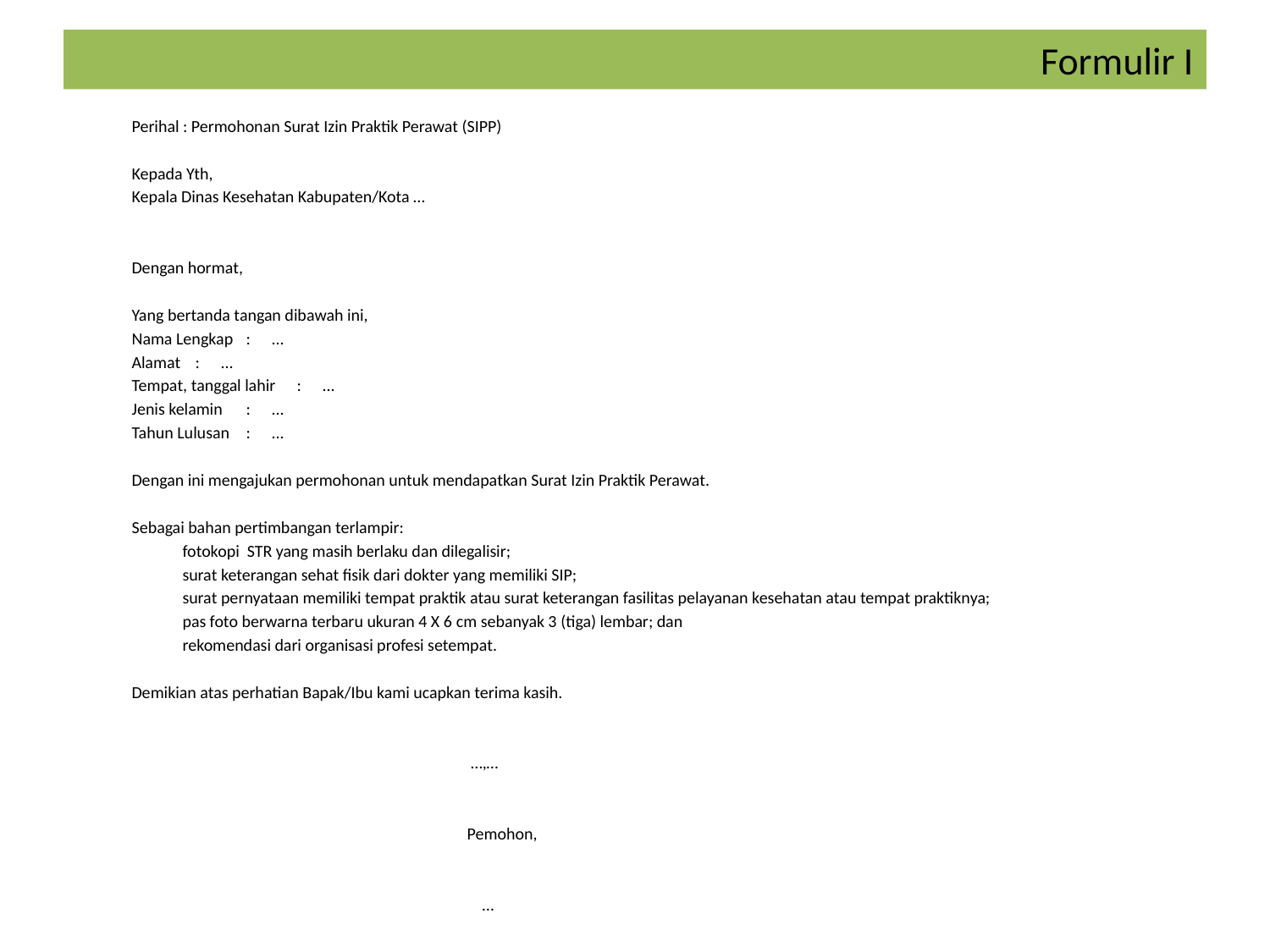

# Formulir I
Perihal : Permohonan Surat Izin Praktik Perawat (SIPP)

Kepada Yth,
Kepala Dinas Kesehatan Kabupaten/Kota …

Dengan hormat,

Yang bertanda tangan dibawah ini,
Nama Lengkap	:	...
Alamat	:	...
Tempat, tanggal lahir	:	...
Jenis kelamin	:	...
Tahun Lulusan	:	...

Dengan ini mengajukan permohonan untuk mendapatkan Surat Izin Praktik Perawat.

Sebagai bahan pertimbangan terlampir:
fotokopi  STR yang masih berlaku dan dilegalisir;
surat keterangan sehat fisik dari dokter yang memiliki SIP;
surat pernyataan memiliki tempat praktik atau surat keterangan fasilitas pelayanan kesehatan atau tempat praktiknya;
pas foto berwarna terbaru ukuran 4 X 6 cm sebanyak 3 (tiga) lembar; dan
rekomendasi dari organisasi profesi setempat.

Demikian atas perhatian Bapak/Ibu kami ucapkan terima kasih.

                                                                                         …,…

                                                                                        Pemohon,

                                                                                            …